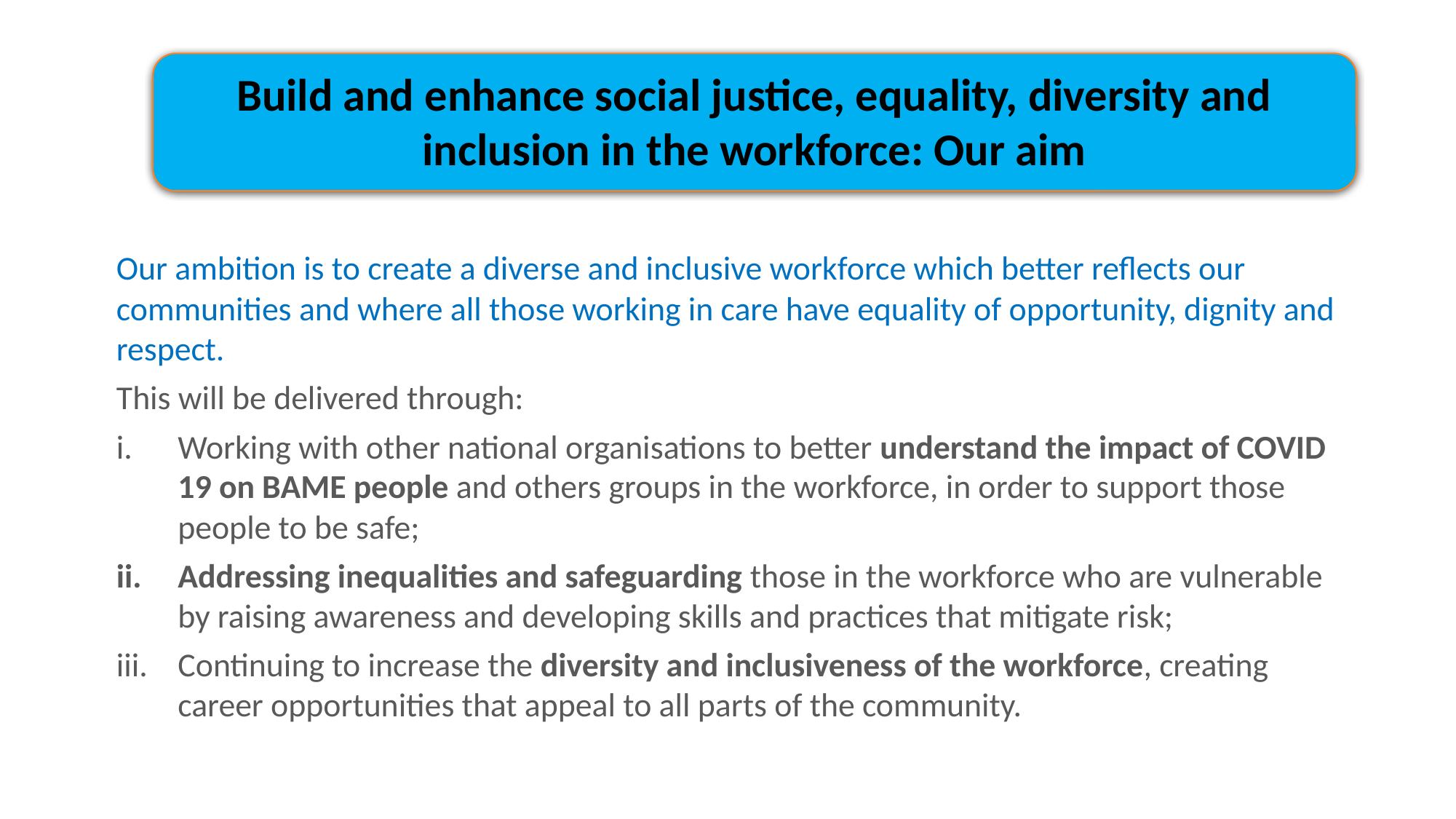

Build and enhance social justice, equality, diversity and inclusion in the workforce: Our aim

Our ambition is to create a diverse and inclusive workforce which better reflects our communities and where all those working in care have equality of opportunity, dignity and respect.
This will be delivered through:
Working with other national organisations to better understand the impact of COVID 19 on BAME people and others groups in the workforce, in order to support those people to be safe;
Addressing inequalities and safeguarding those in the workforce who are vulnerable by raising awareness and developing skills and practices that mitigate risk;
Continuing to increase the diversity and inclusiveness of the workforce, creating career opportunities that appeal to all parts of the community.